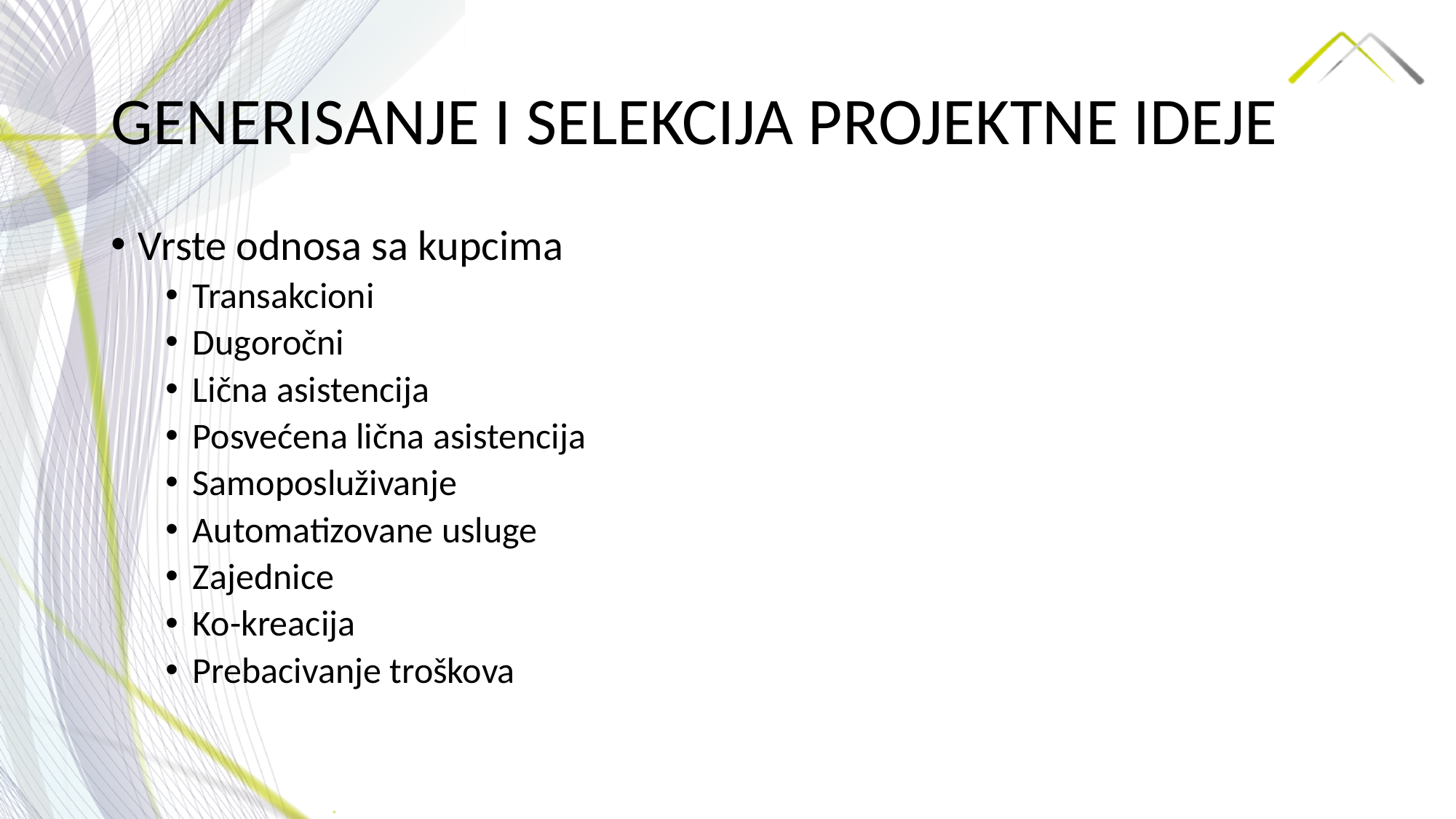

# GENERISANJE I SELEKCIJA PROJEKTNE IDEJE
Vrste odnosa sa kupcima
Transakcioni
Dugoročni
Lična asistencija
Posvećena lična asistencija
Samoposluživanje
Automatizovane usluge
Zajednice
Ko-kreacija
Prebacivanje troškova